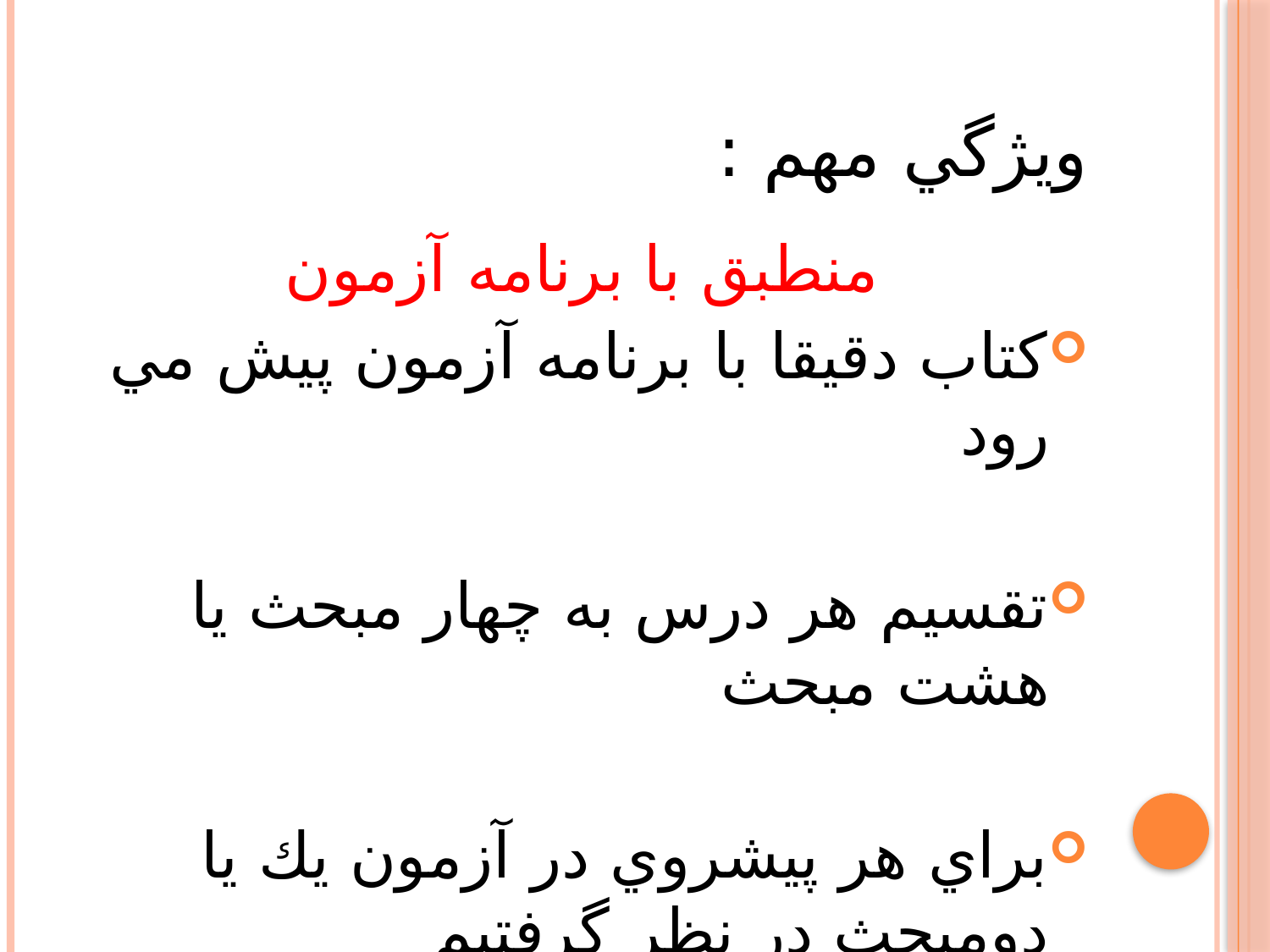

# ويژگي مهم :
منطبق با برنامه آزمون
كتاب دقيقا با برنامه آزمون پيش مي رود

تقسيم هر درس به چهار مبحث يا هشت مبحث

براي هر پيشروي در آزمون يك يا دومبحث در نظر گرفتيم